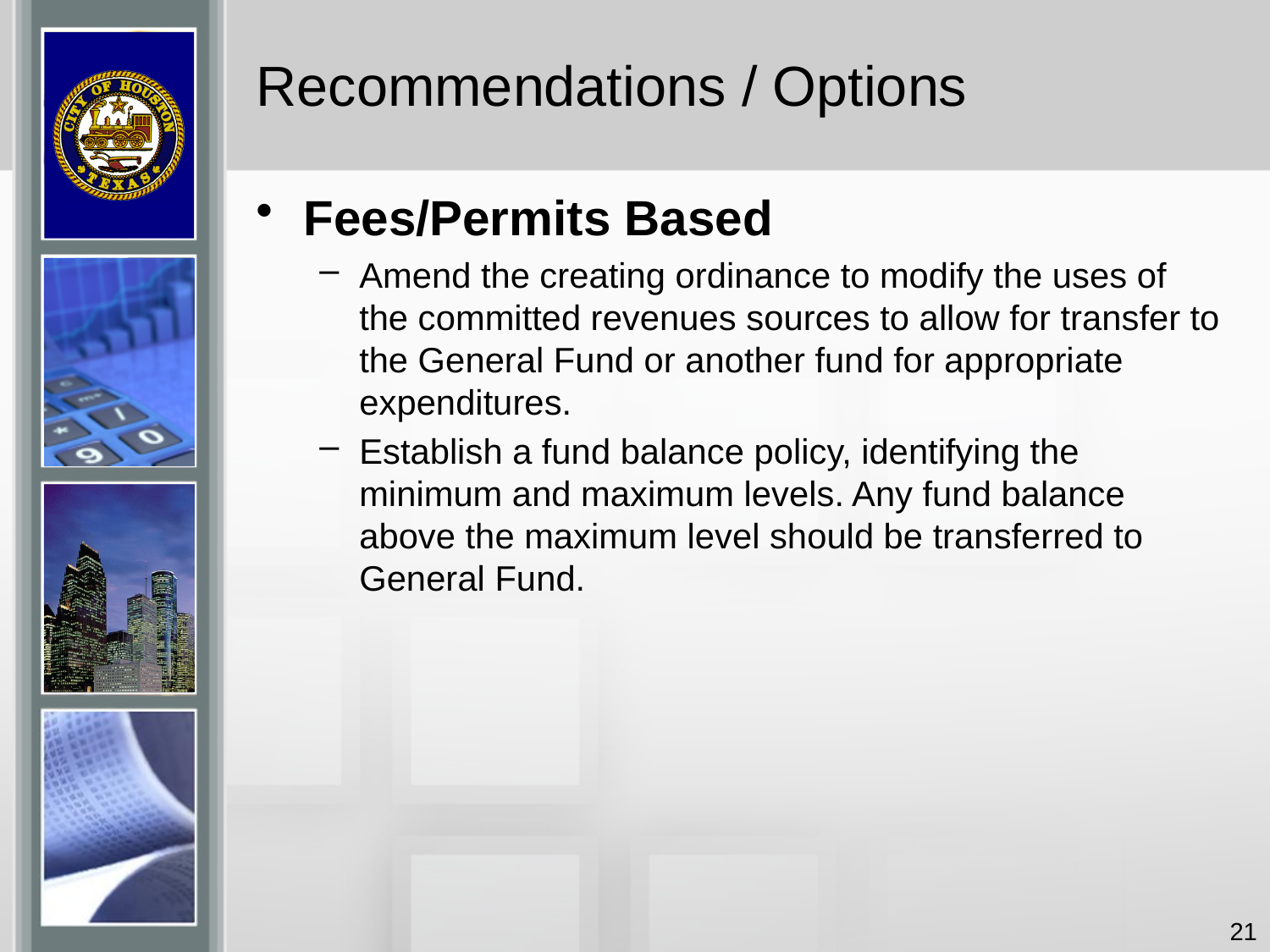

# Recommendations / Options
Fees/Permits Based
Amend the creating ordinance to modify the uses of the committed revenues sources to allow for transfer to the General Fund or another fund for appropriate expenditures.
Establish a fund balance policy, identifying the minimum and maximum levels. Any fund balance above the maximum level should be transferred to General Fund.
21